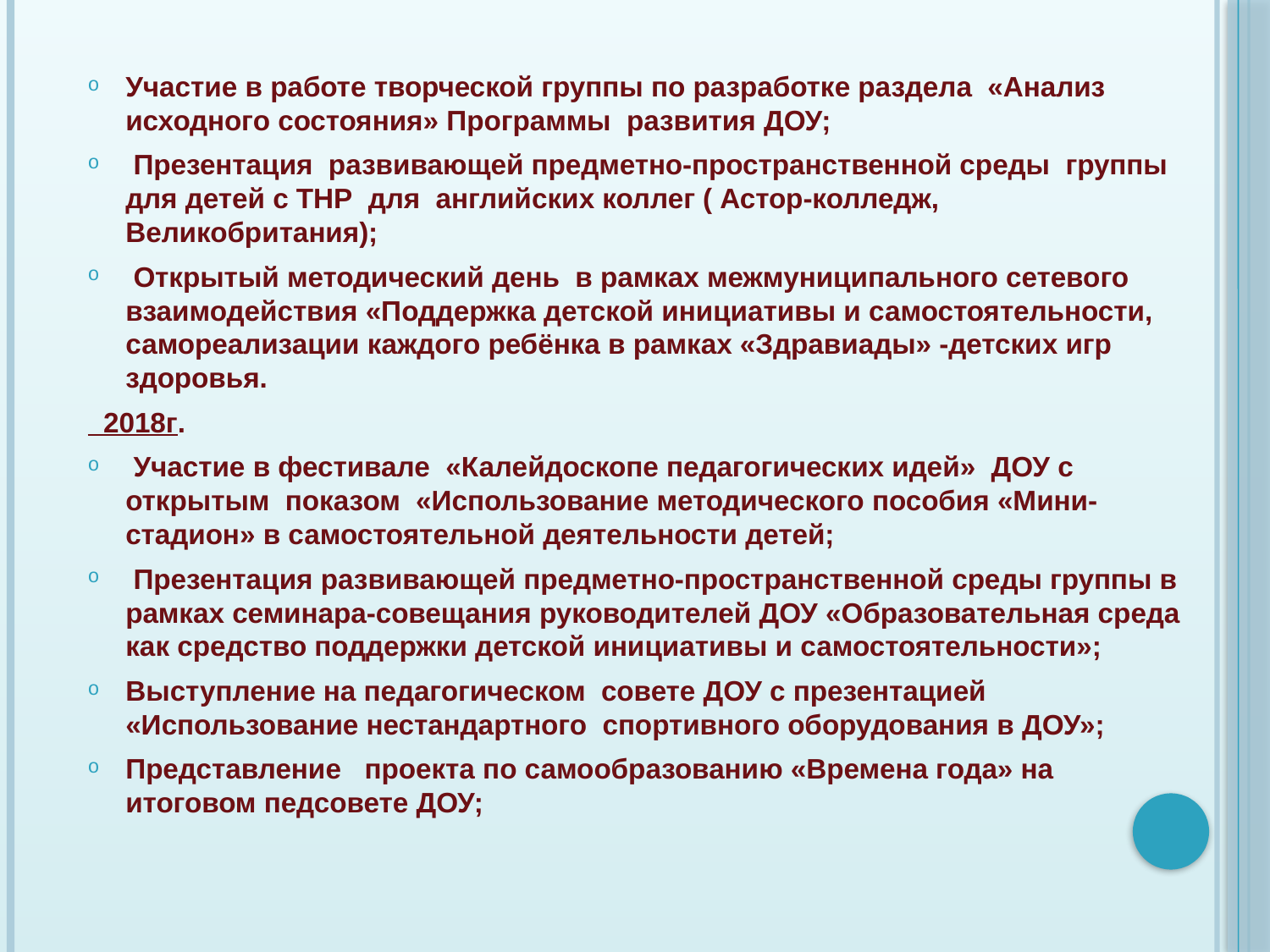

Участие в работе творческой группы по разработке раздела  «Анализ исходного состояния» Программы  развития ДОУ;
 Презентация  развивающей предметно-пространственной среды  группы для детей с ТНР  для  английских коллег ( Астор-колледж, Великобритания);
 Открытый методический день  в рамках межмуниципального сетевого взаимодействия «Поддержка детской инициативы и самостоятельности, самореализации каждого ребёнка в рамках «Здравиады» -детских игр здоровья.
  2018г.
 Участие в фестивале  «Калейдоскопе педагогических идей»  ДОУ с открытым  показом  «Использование методического пособия «Мини-стадион» в самостоятельной деятельности детей;
 Презентация развивающей предметно-пространственной среды группы в рамках семинара-совещания руководителей ДОУ «Образовательная среда как средство поддержки детской инициативы и самостоятельности»;
Выступление на педагогическом  совете ДОУ с презентацией «Использование нестандартного  спортивного оборудования в ДОУ»;
Представление   проекта по самообразованию «Времена года» на итоговом педсовете ДОУ;